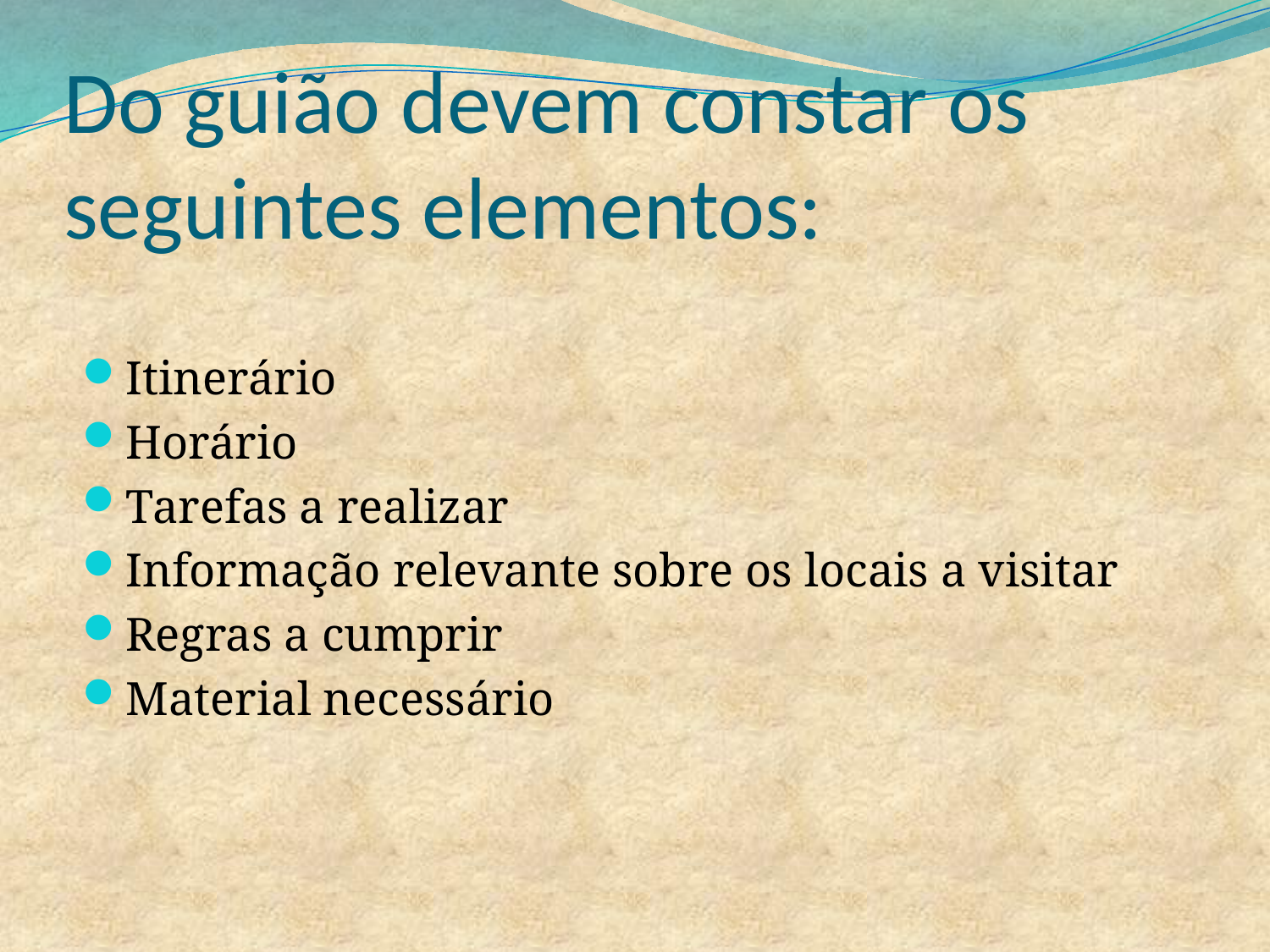

# Do guião devem constar os seguintes elementos:
Itinerário
Horário
Tarefas a realizar
Informação relevante sobre os locais a visitar
Regras a cumprir
Material necessário